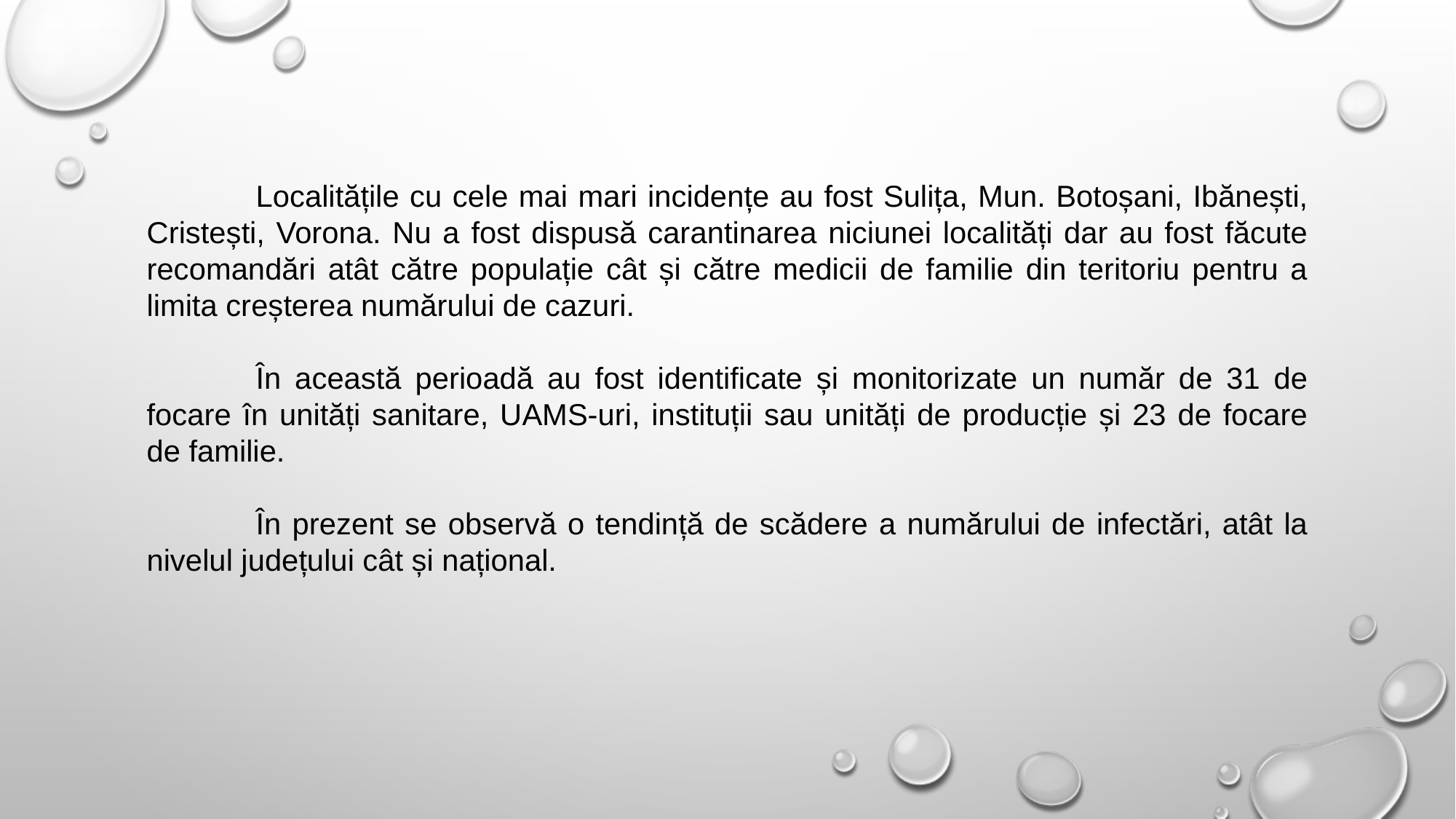

Localitățile cu cele mai mari incidențe au fost Sulița, Mun. Botoșani, Ibănești, Cristești, Vorona. Nu a fost dispusă carantinarea niciunei localități dar au fost făcute recomandări atât către populație cât și către medicii de familie din teritoriu pentru a limita creșterea numărului de cazuri.

	În această perioadă au fost identificate și monitorizate un număr de 31 de focare în unități sanitare, UAMS-uri, instituții sau unități de producție și 23 de focare de familie.

	În prezent se observă o tendință de scădere a numărului de infectări, atât la nivelul județului cât și național.